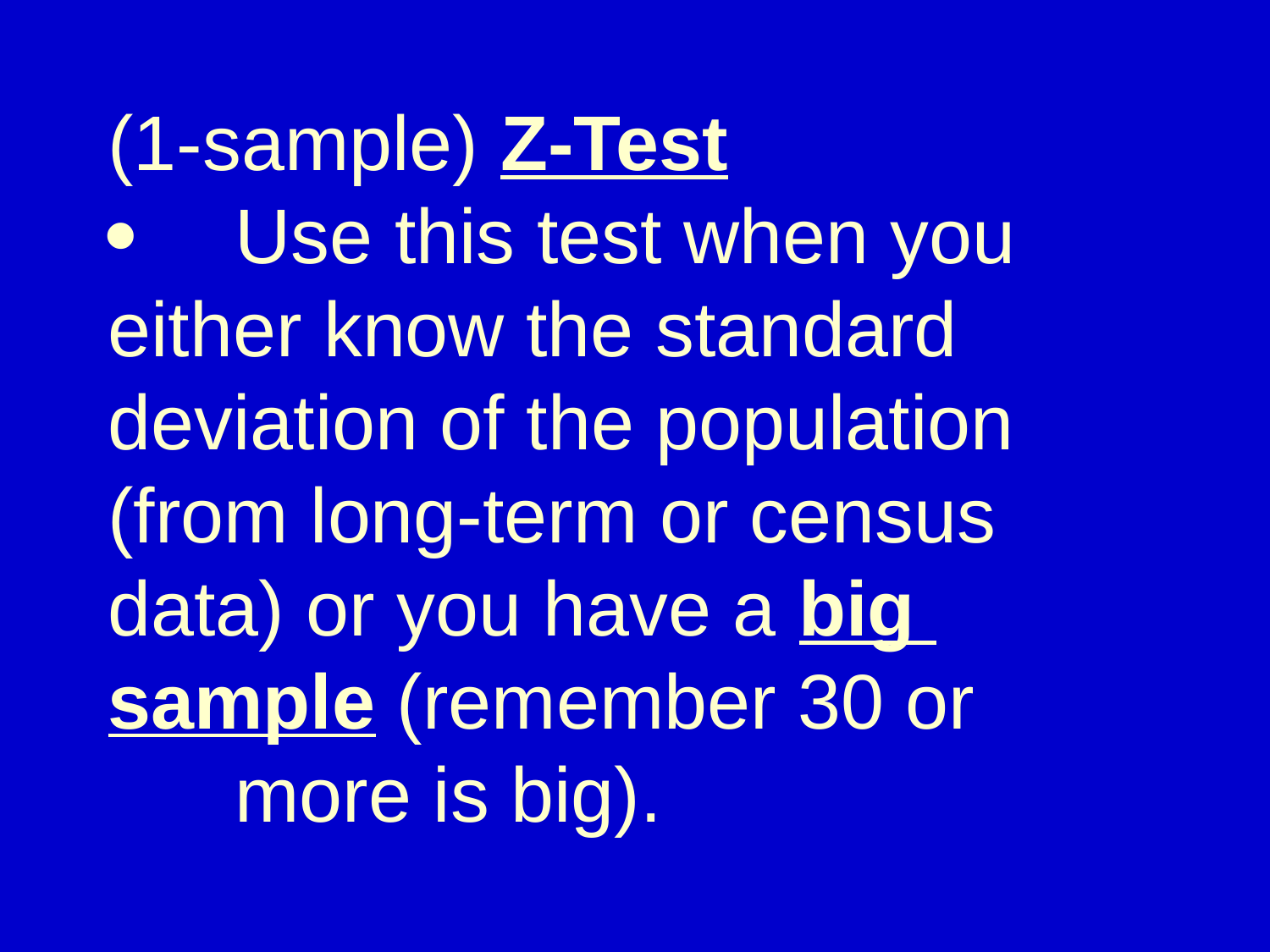

# (1-sample) Z-Test •	Use this test when you 	either know the standard 	deviation of the population 	(from long-term or census 	data) or you have a big 	sample (remember 30 or more is big).